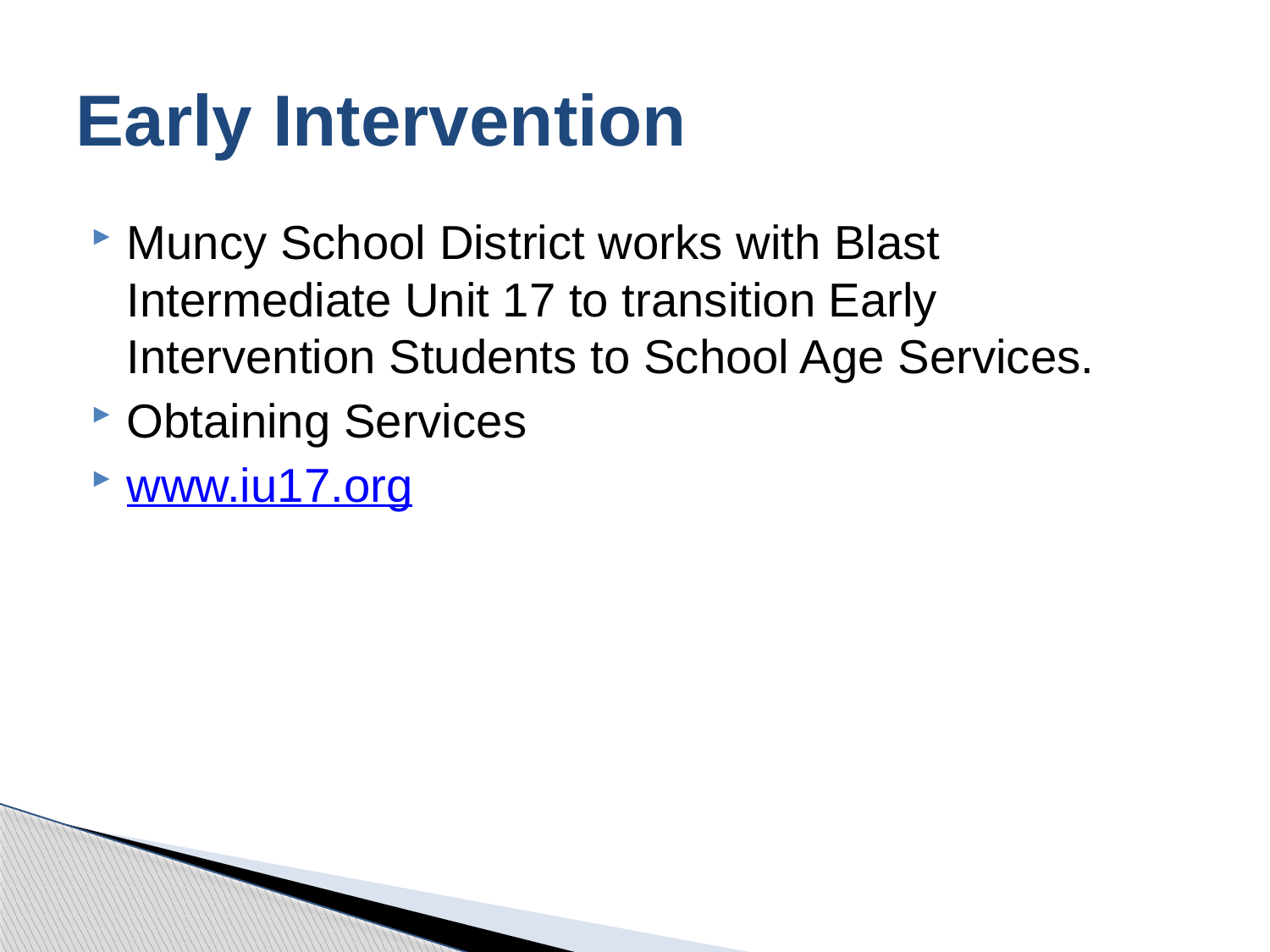

# Early Intervention
Muncy School District works with Blast Intermediate Unit 17 to transition Early Intervention Students to School Age Services.
Obtaining Services
www.iu17.org